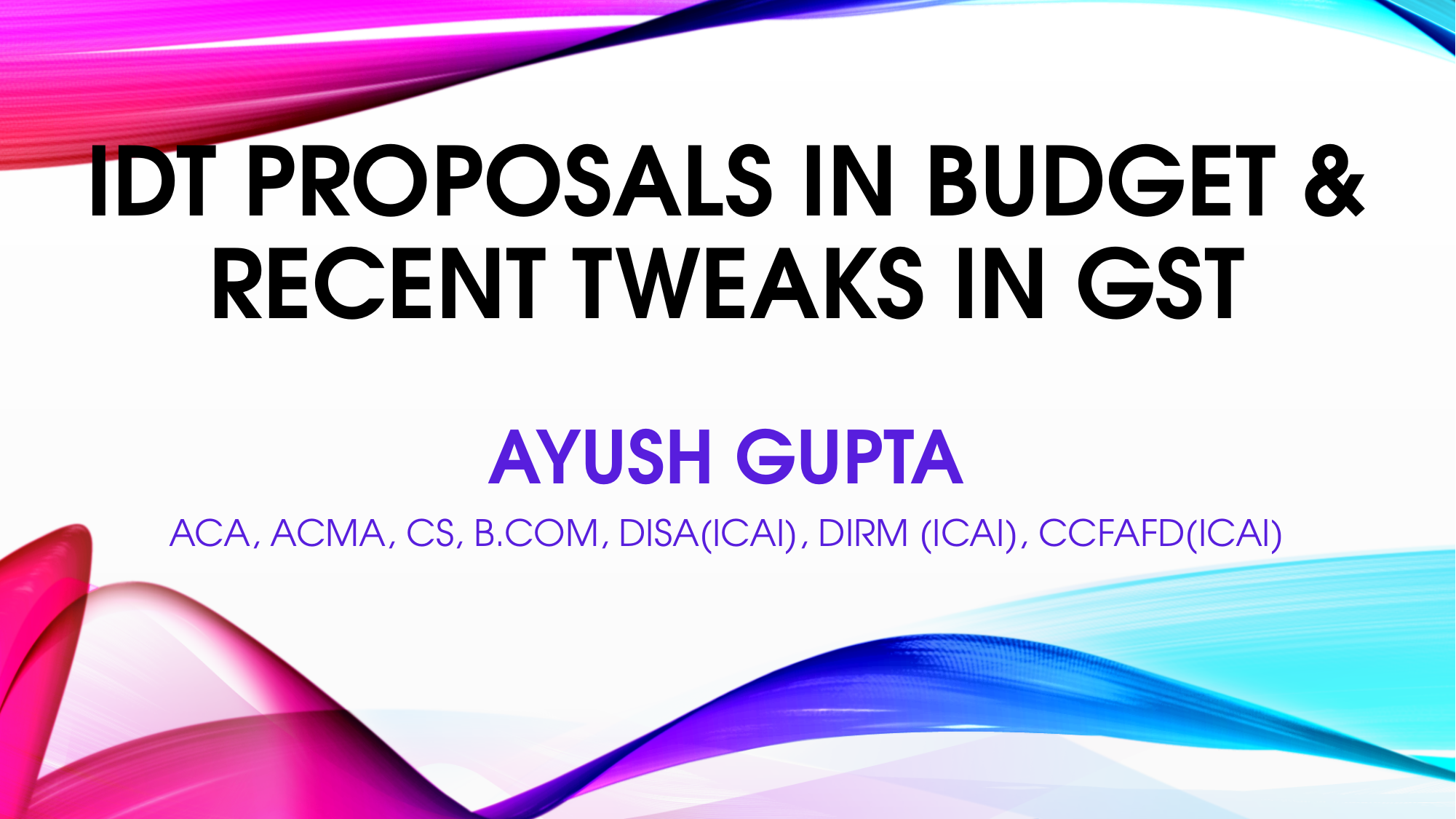

# Idt proposals in budget & RECENT TWEAKS IN GST
AYUSH GUPTA
ACA, ACMA, CS, B.COM, DISA(ICAI), DIRM (ICAI), CCFAFD(ICAI)